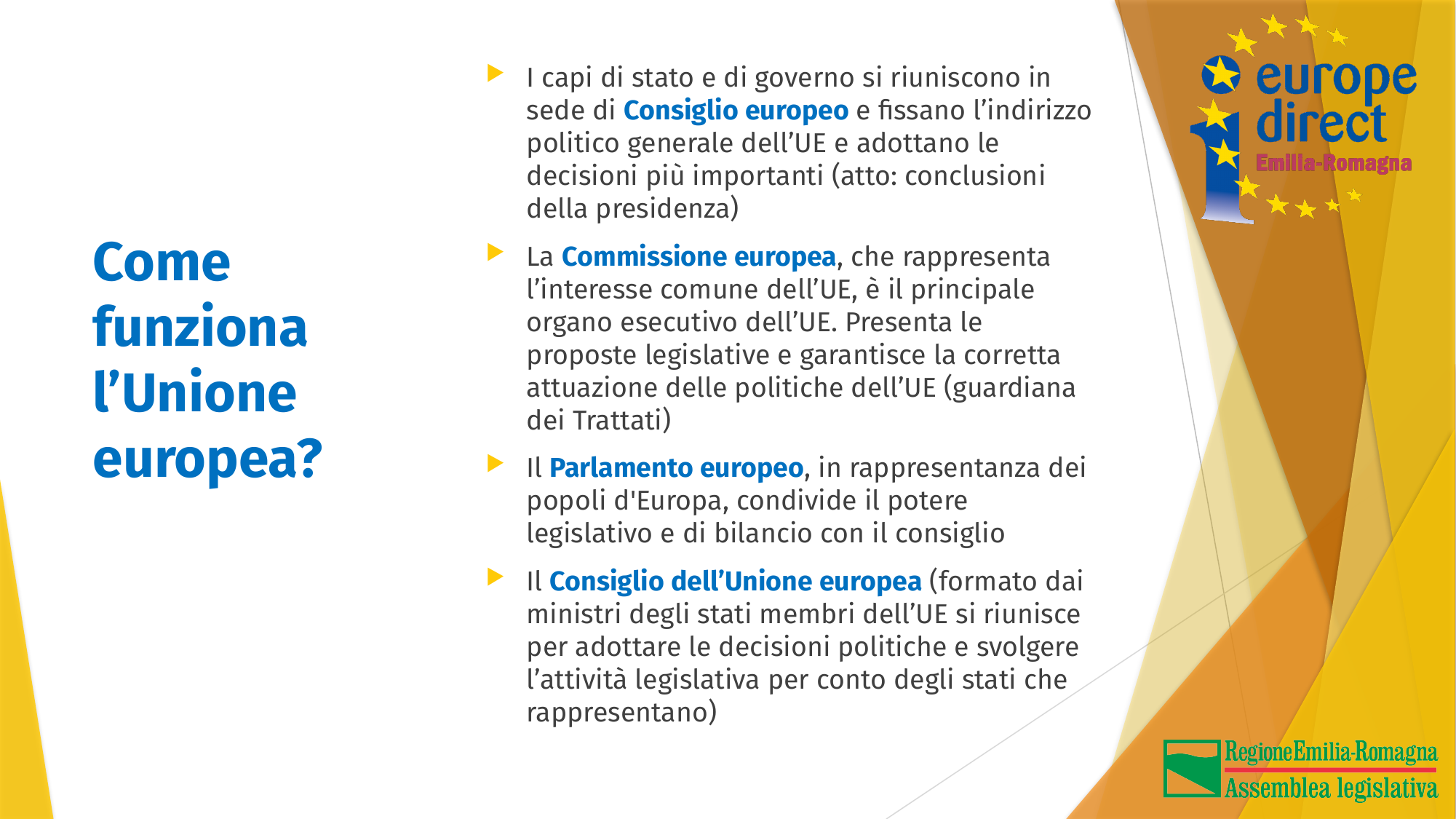

I capi di stato e di governo si riuniscono in sede di Consiglio europeo e fissano l’indirizzo politico generale dell’UE e adottano le decisioni più importanti (atto: conclusioni della presidenza)
La Commissione europea, che rappresenta l’interesse comune dell’UE, è il principale organo esecutivo dell’UE. Presenta le proposte legislative e garantisce la corretta attuazione delle politiche dell’UE (guardiana dei Trattati)
Il Parlamento europeo, in rappresentanza dei popoli d'Europa, condivide il potere legislativo e di bilancio con il consiglio
Il Consiglio dell’Unione europea (formato dai ministri degli stati membri dell’UE si riunisce per adottare le decisioni politiche e svolgere l’attività legislativa per conto degli stati che rappresentano)
# Come funziona l’Unione europea?